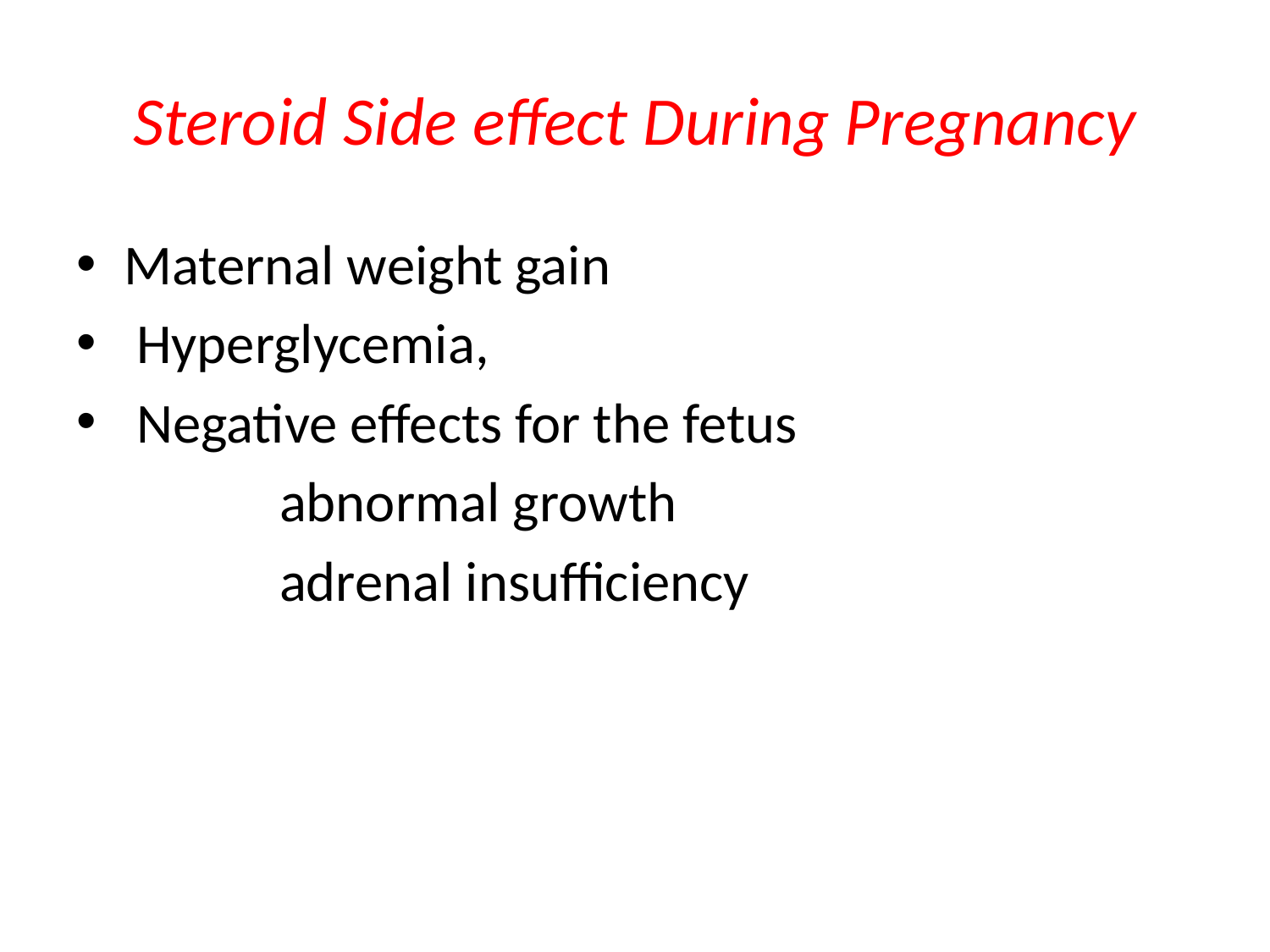

# Steroid Side effect During Pregnancy
Maternal weight gain
 Hyperglycemia,
 Negative effects for the fetus
                abnormal growth
                adrenal insufficiency